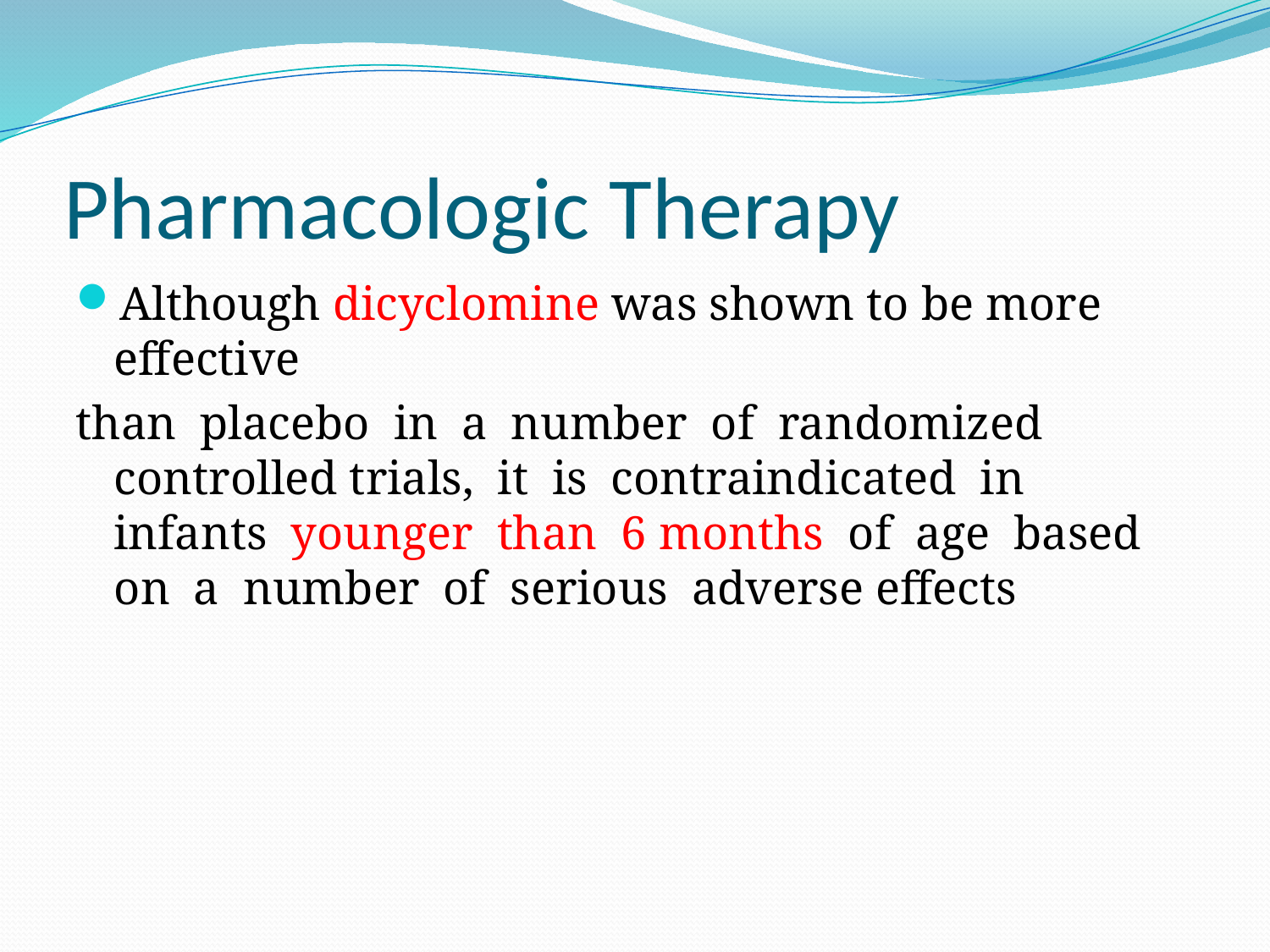

# Pharmacologic Therapy
Although dicyclomine was shown to be more effective
than  placebo  in  a  number  of  randomized  controlled trials,  it  is  contraindicated  in  infants  younger  than  6 months  of  age  based  on  a  number  of  serious  adverse effects